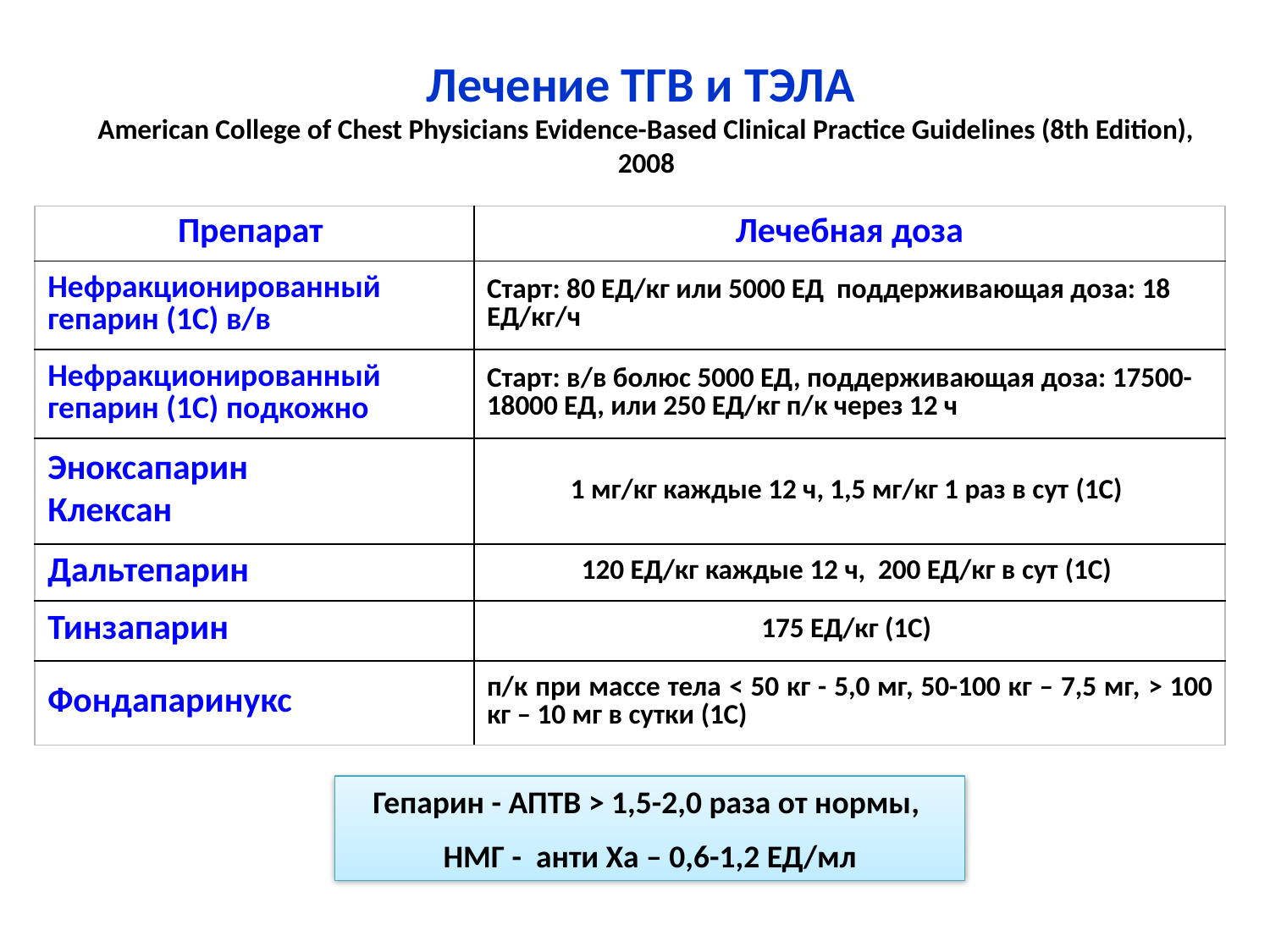

Лечение ТГВ и ТЭЛА
American College of Chest Physicians Evidence-Based Clinical Practice Guidelines (8th Edition), 2008
| Препарат | Лечебная доза |
| --- | --- |
| Нефракционированный гепарин (1С) в/в | Старт: 80 ЕД/кг или 5000 ЕД поддерживающая доза: 18 ЕД/кг/ч |
| Нефракционированный гепарин (1С) подкожно | Старт: в/в болюс 5000 ЕД, поддерживающая доза: 17500-18000 ЕД, или 250 ЕД/кг п/к через 12 ч |
| Эноксапарин Клексан | 1 мг/кг каждые 12 ч, 1,5 мг/кг 1 раз в сут (1С) |
| Дальтепарин | 120 ЕД/кг каждые 12 ч, 200 ЕД/кг в сут (1С) |
| Тинзапарин | 175 ЕД/кг (1С) |
| Фондапаринукс | п/к при массе тела < 50 кг - 5,0 мг, 50-100 кг – 7,5 мг, > 100 кг – 10 мг в сутки (1С) |
Гепарин - АПТВ > 1,5-2,0 раза от нормы,
НМГ -  анти Ха – 0,6-1,2 ЕД/мл